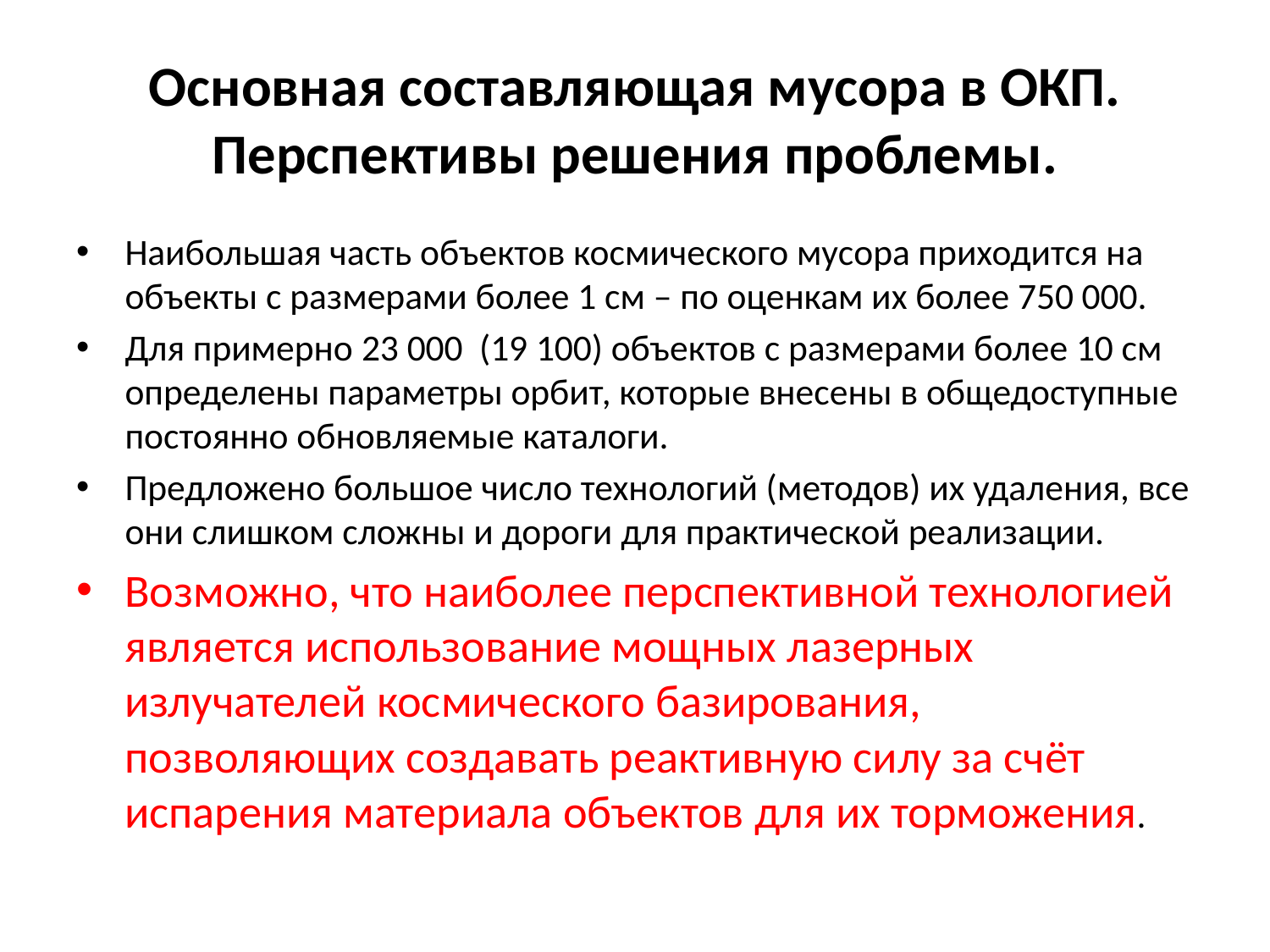

# Основная составляющая мусора в ОКП. Перспективы решения проблемы.
Наибольшая часть объектов космического мусора приходится на объекты с размерами более 1 см – по оценкам их более 750 000.
Для примерно 23 000  (19 100) объектов с размерами более 10 см определены параметры орбит, которые внесены в общедоступные постоянно обновляемые каталоги.
Предложено большое число технологий (методов) их удаления, все они слишком сложны и дороги для практической реализации.
Возможно, что наиболее перспективной технологией является использование мощных лазерных излучателей космического базирования, позволяющих создавать реактивную силу за счёт испарения материала объектов для их торможения.